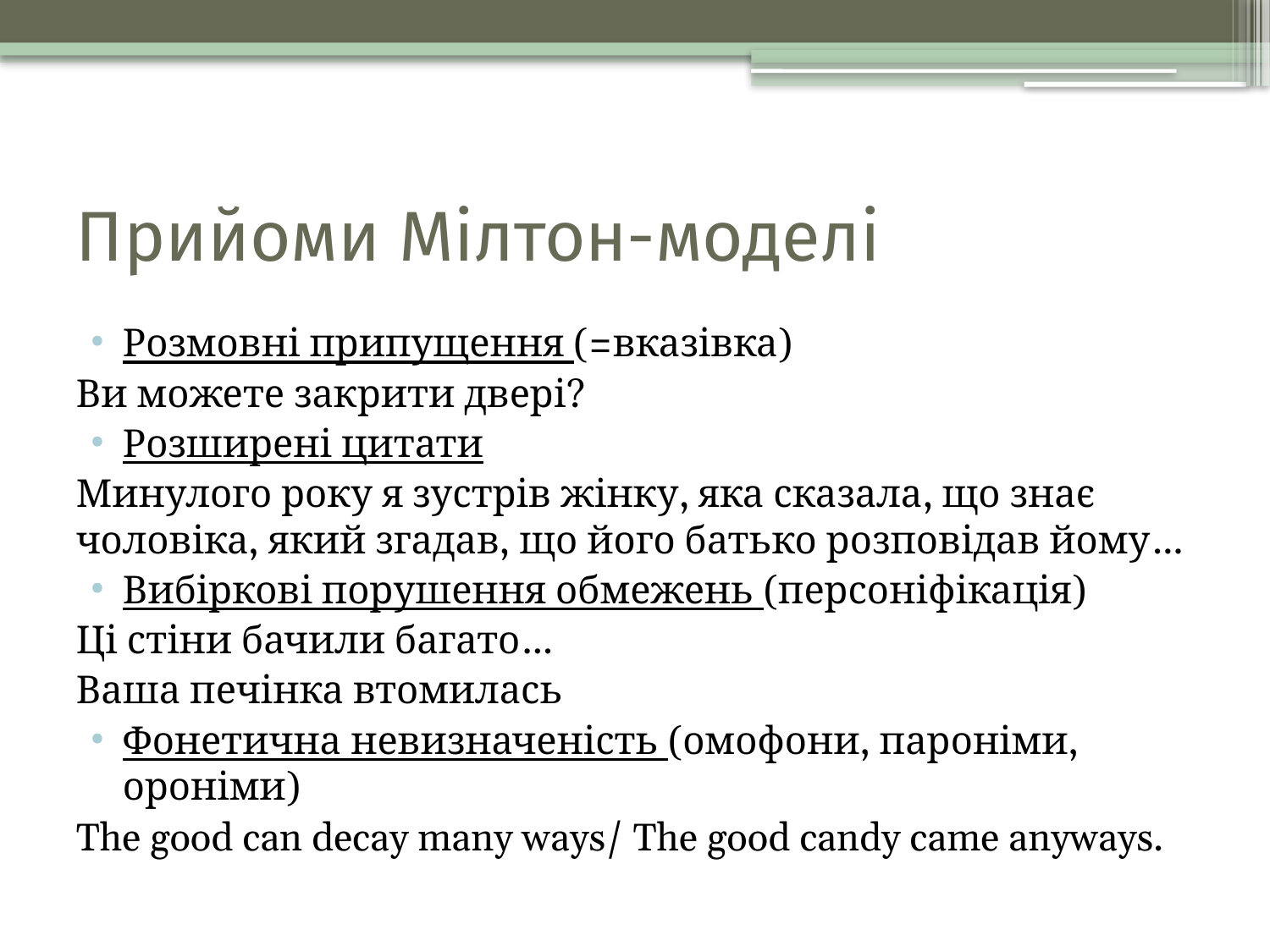

# Прийоми Мілтон-моделі
Розмовні припущення (=вказівка)
Ви можете закрити двері?
Розширені цитати
Минулого року я зустрів жінку, яка сказала, що знає чоловіка, який згадав, що його батько розповідав йому…
Вибіркові порушення обмежень (персоніфікація)
Ці стіни бачили багато…
Ваша печінка втомилась
Фонетична невизначеність (омофони, пароніми, ороніми)
The good can decay many ways/ The good candy came anyways.